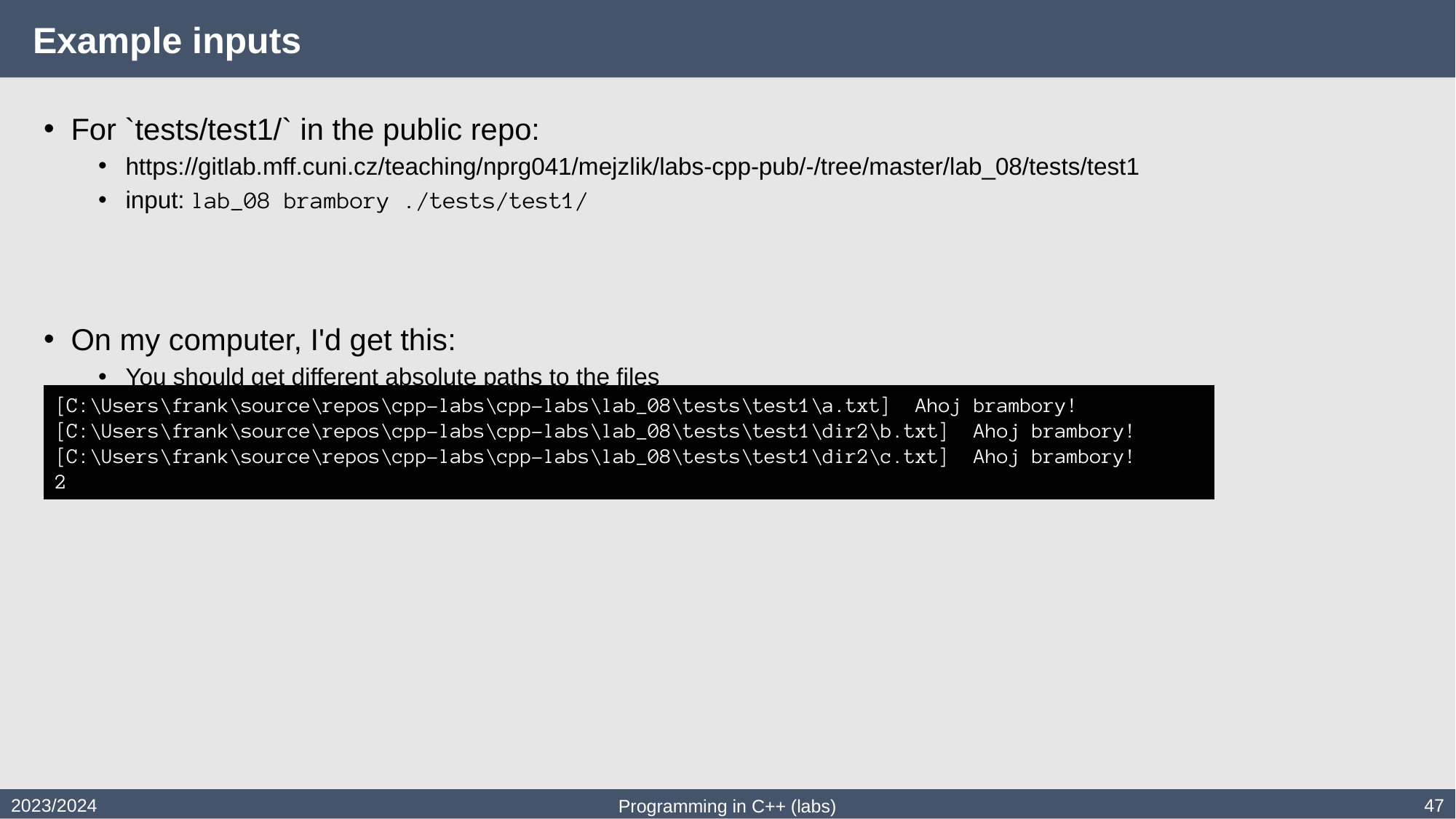

# Example inputs
For `tests/test1/` in the public repo:
https://gitlab.mff.cuni.cz/teaching/nprg041/mejzlik/labs-cpp-pub/-/tree/master/lab_08/tests/test1
input: lab_08 brambory ./tests/test1/

On my computer, I'd get this:
You should get different absolute paths to the files
[C:\Users\frank\source\repos\cpp-labs\cpp-labs\lab_08\tests\test1\a.txt]  Ahoj brambory!
[C:\Users\frank\source\repos\cpp-labs\cpp-labs\lab_08\tests\test1\dir2\b.txt]  Ahoj brambory!
[C:\Users\frank\source\repos\cpp-labs\cpp-labs\lab_08\tests\test1\dir2\c.txt]  Ahoj brambory!
2
2023/2024
47
Programming in C++ (labs)